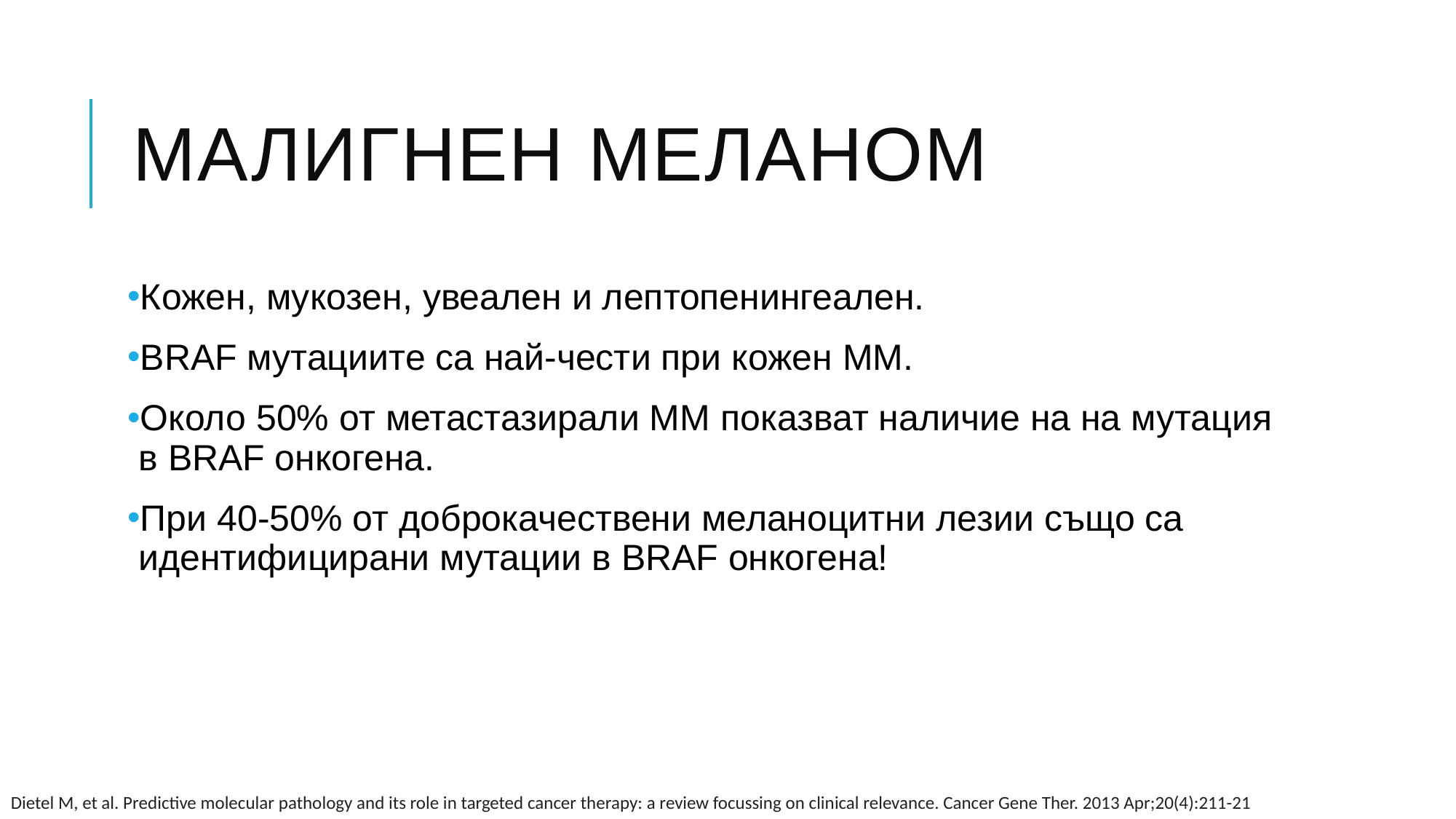

# Малигнен меланом
Кожен, мукозен, увеален и лептопенингеален.
BRAF мутациите са най-чести при кожен ММ.
Около 50% от метастазирали ММ показват наличие на на мутация в BRAF онкогена.
При 40-50% от доброкачествени меланоцитни лезии също са идентифицирани мутации в BRAF онкогена!
Dietel M, et al. Predictive molecular pathology and its role in targeted cancer therapy: a review focussing on clinical relevance. Cancer Gene Ther. 2013 Apr;20(4):211-21